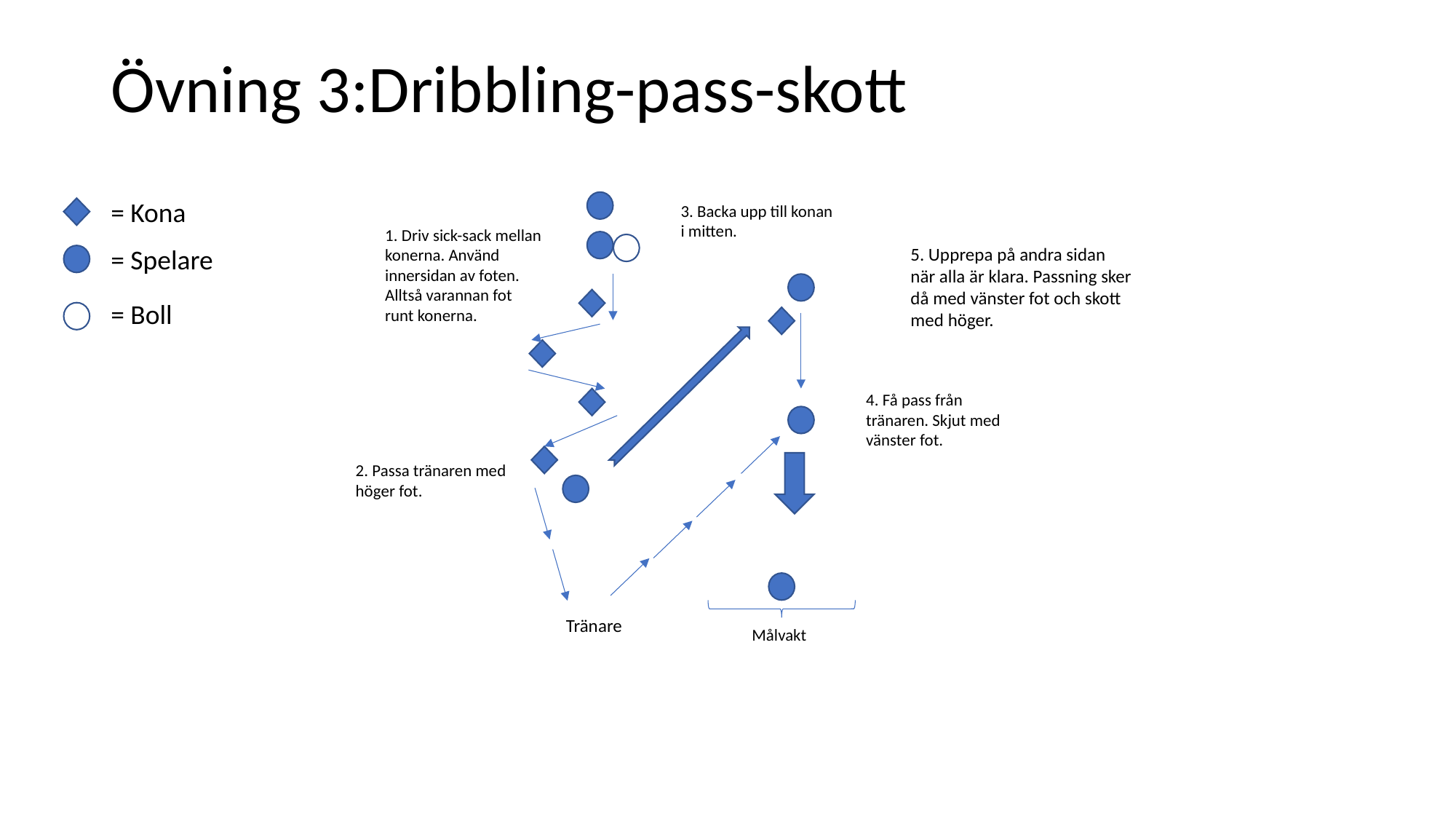

# Övning 3:Dribbling-pass-skott
= Kona

3. Backa upp till konan i mitten.

1. Driv sick-sack mellan konerna. Använd innersidan av foten. Alltså varannan fot runt konerna.

= Spelare
5. Upprepa på andra sidan när alla är klara. Passning sker då med vänster fot och skott med höger.

= Boll

4. Få pass från tränaren. Skjut med vänster fot.

2. Passa tränaren med höger fot.

Tränare
Målvakt